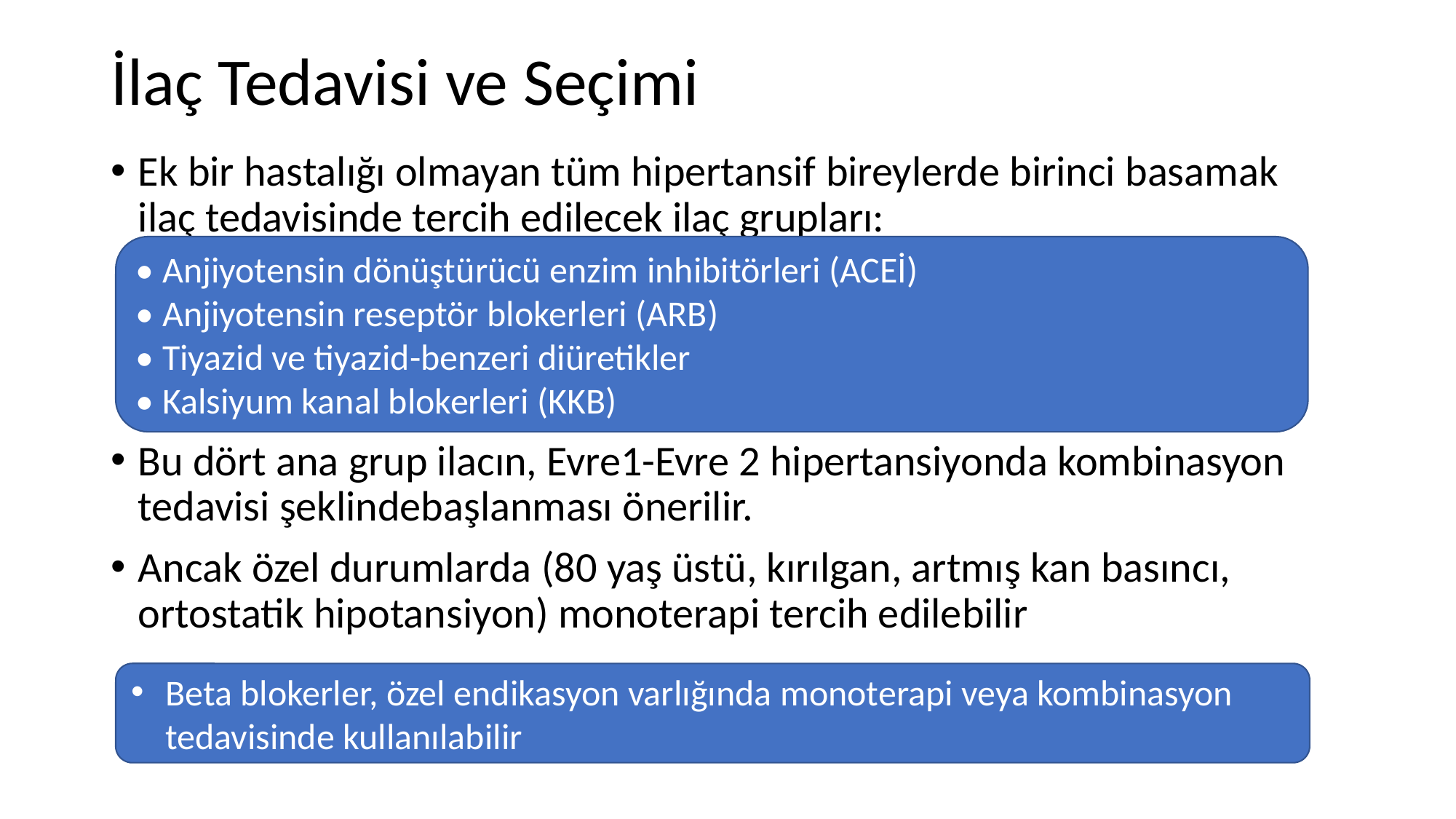

# İlaç Tedavisi ve Seçimi
Ek bir hastalığı olmayan tüm hipertansif bireylerde birinci basamak ilaç tedavisinde tercih edilecek ilaç grupları:

Bu dört ana grup ilacın, Evre1-Evre 2 hipertansiyonda kombinasyon tedavisi şeklindebaşlanması önerilir.
Ancak özel durumlarda (80 yaş üstü, kırılgan, artmış kan basıncı, ortostatik hipotansiyon) monoterapi tercih edilebilir
• Anjiyotensin dönüştürücü enzim inhibitörleri (ACEİ)
• Anjiyotensin reseptör blokerleri (ARB)
• Tiyazid ve tiyazid-benzeri diüretikler
• Kalsiyum kanal blokerleri (KKB)
Beta blokerler, özel endikasyon varlığında monoterapi veya kombinasyon tedavisinde kullanılabilir